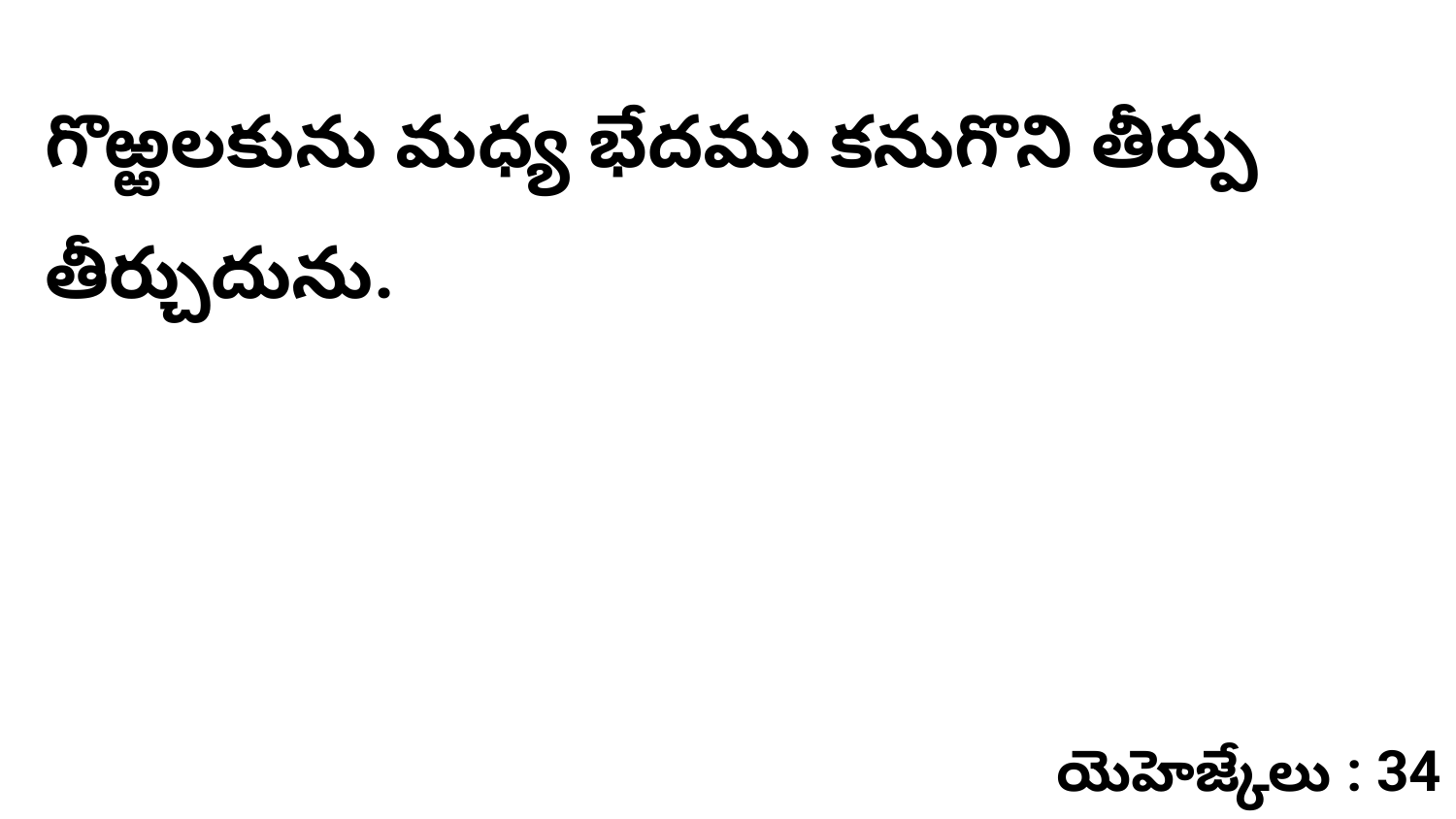

గొఱ్ఱలకును మధ్య భేదము కనుగొని తీర్పు తీర్చుదును.
యెహెజ్కేలు : 34